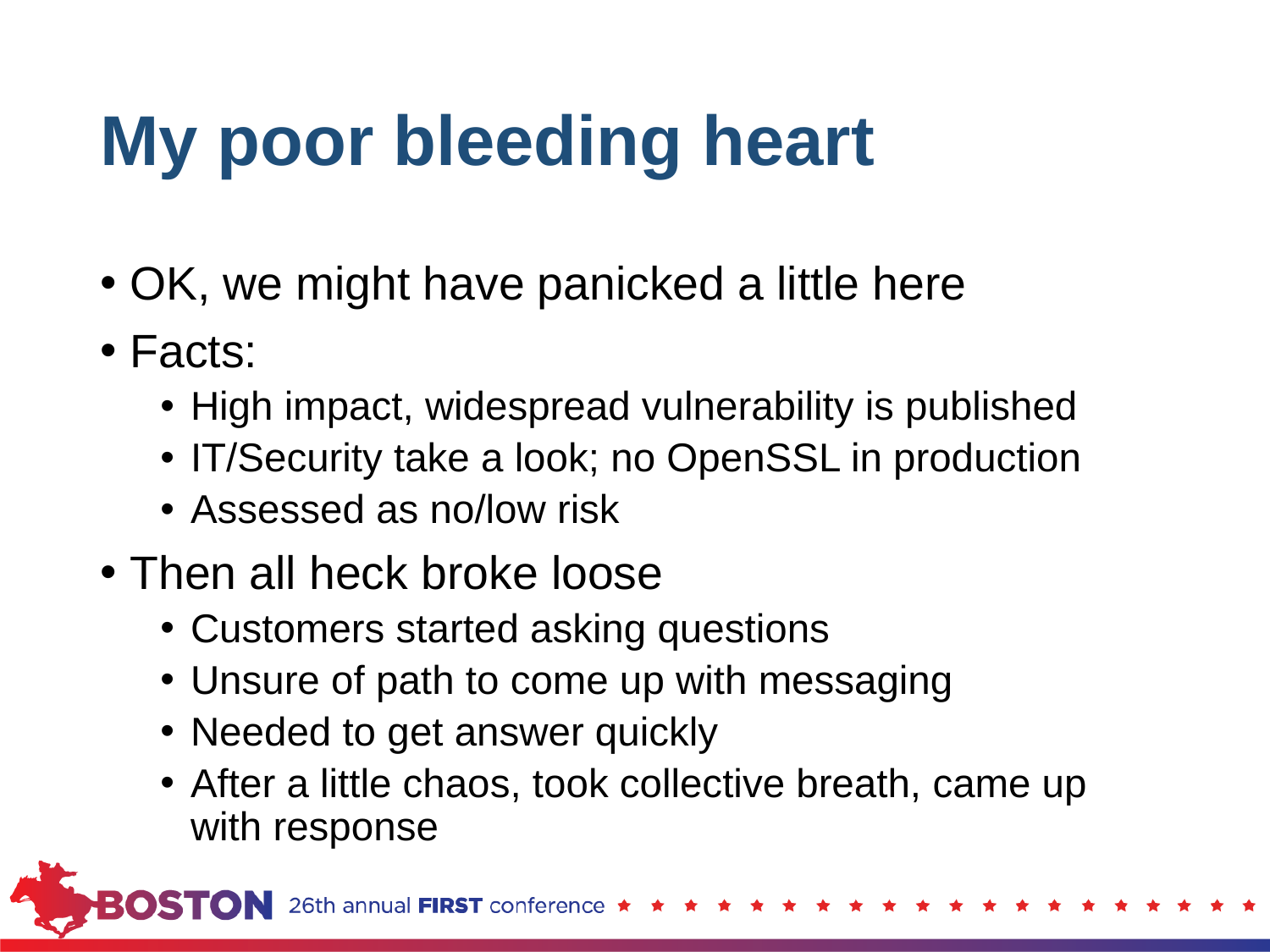

# My poor bleeding heart
OK, we might have panicked a little here
Facts:
High impact, widespread vulnerability is published
IT/Security take a look; no OpenSSL in production
Assessed as no/low risk
Then all heck broke loose
Customers started asking questions
Unsure of path to come up with messaging
Needed to get answer quickly
After a little chaos, took collective breath, came up with response